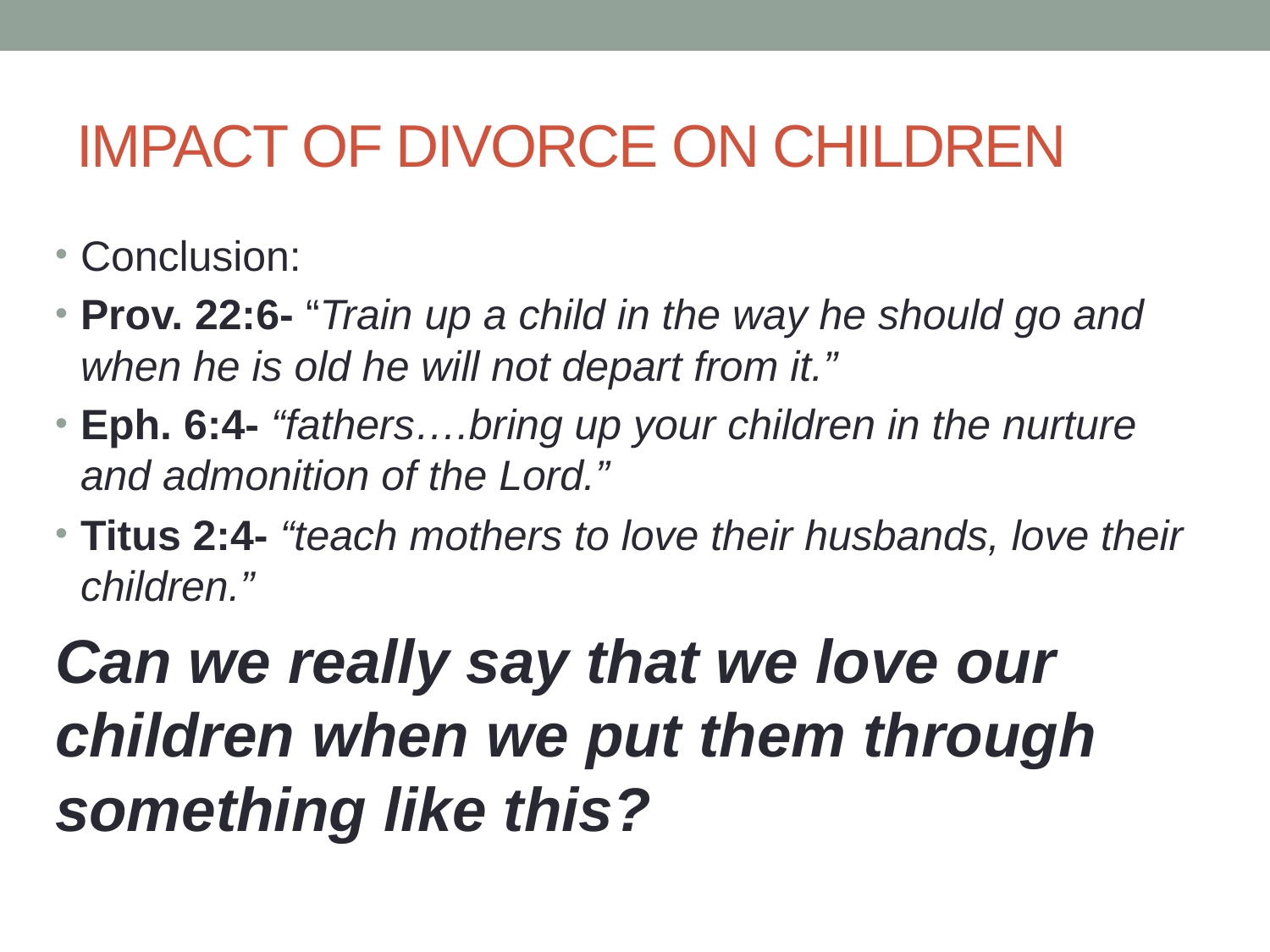

# IMPACT OF DIVORCE ON CHILDREN
Conclusion:
Prov. 22:6- “Train up a child in the way he should go and when he is old he will not depart from it.”
Eph. 6:4- “fathers….bring up your children in the nurture and admonition of the Lord.”
Titus 2:4- “teach mothers to love their husbands, love their children.”
Can we really say that we love our children when we put them through something like this?